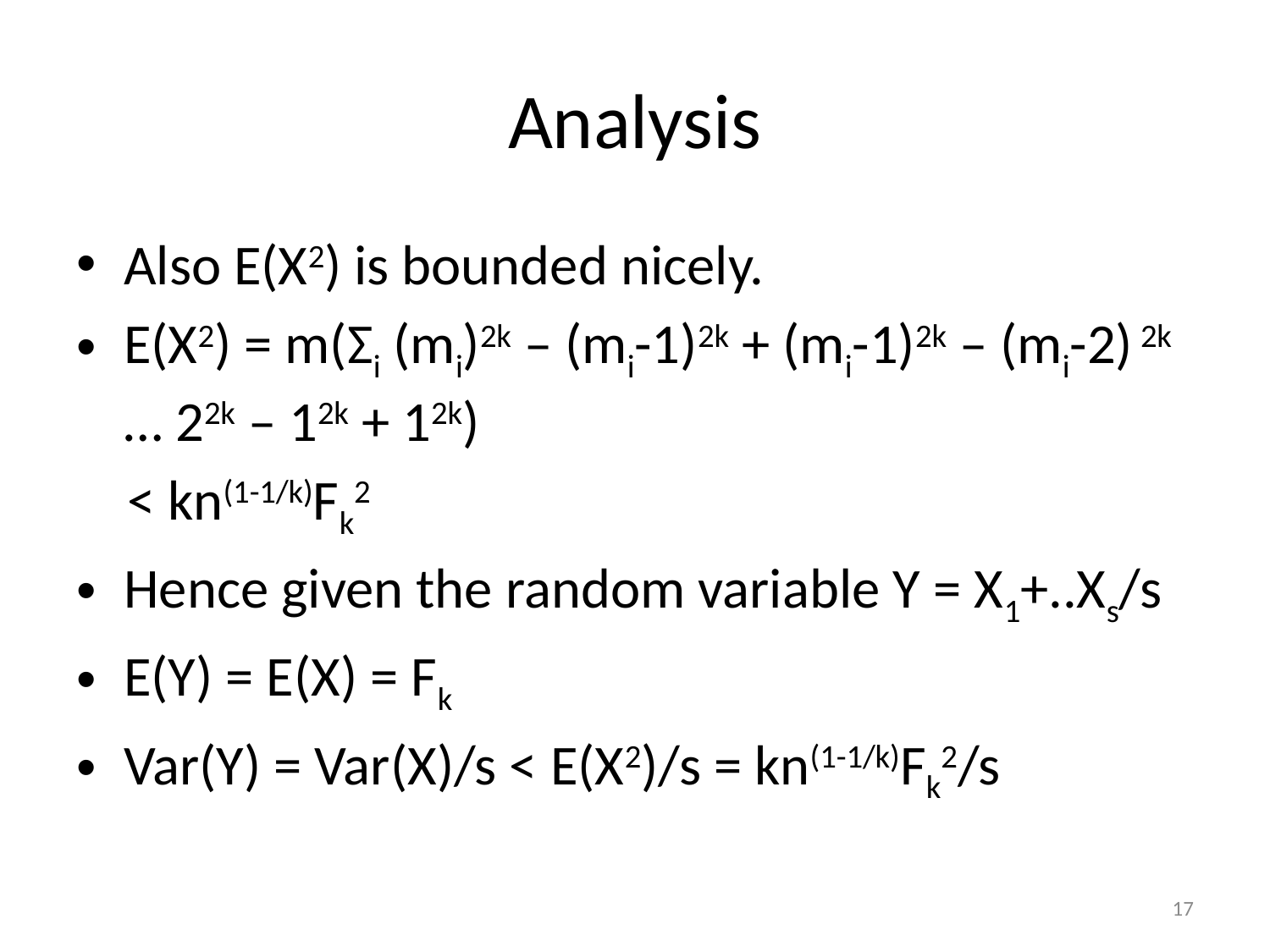

# Analysis
Also E(X2) is bounded nicely.
E(X2) = m(Σi (mi)2k – (mi-1)2k + (mi-1)2k – (mi-2) 2k … 22k – 12k + 12k)
    < kn(1-1/k)Fk2
Hence given the random variable Y = X1+..Xs/s
E(Y) = E(X) = Fk
Var(Y) = Var(X)/s < E(X2)/s = kn(1-1/k)Fk2/s
17